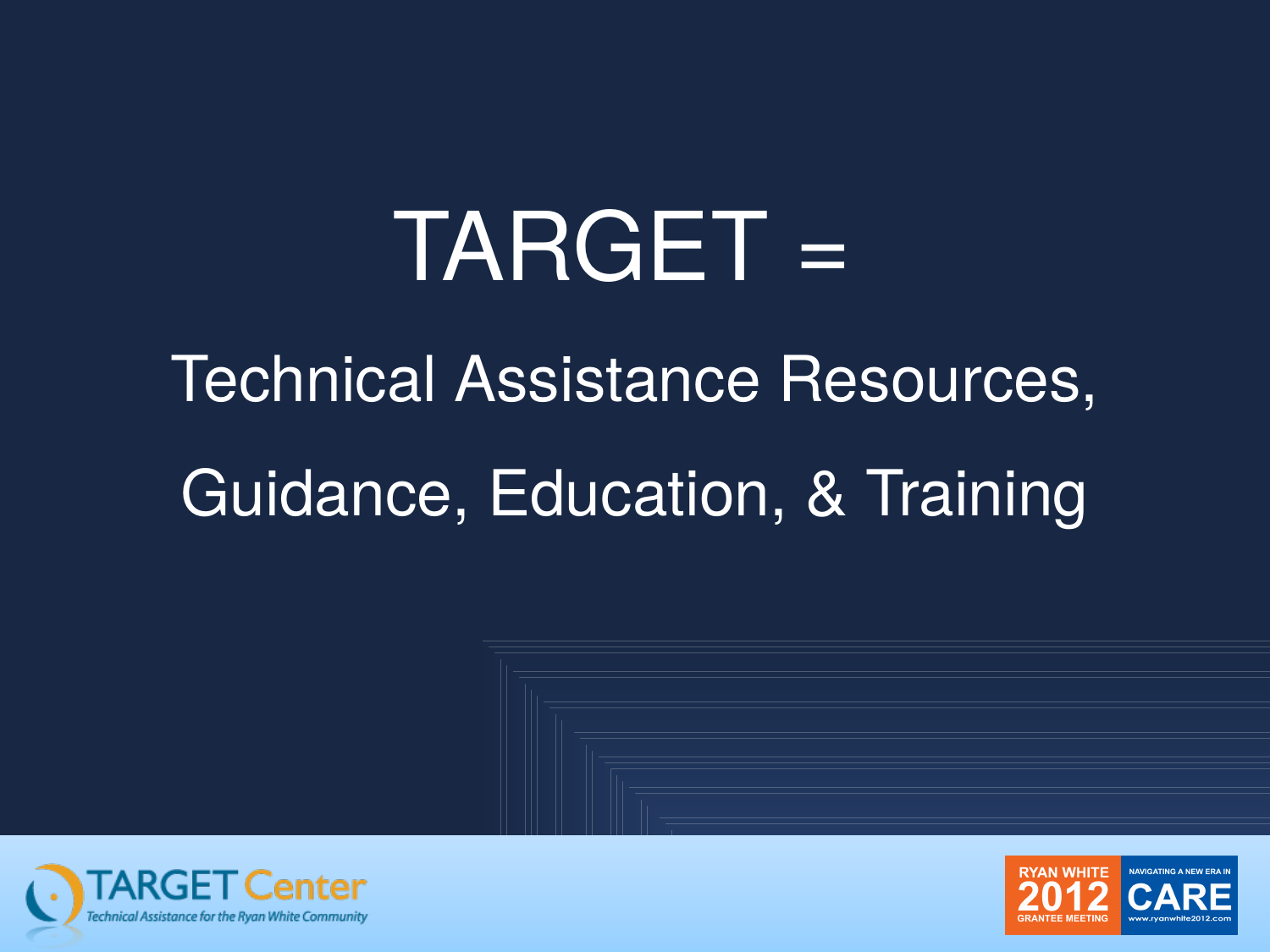

# TARGET = Technical Assistance Resources, Guidance, Education, & Training